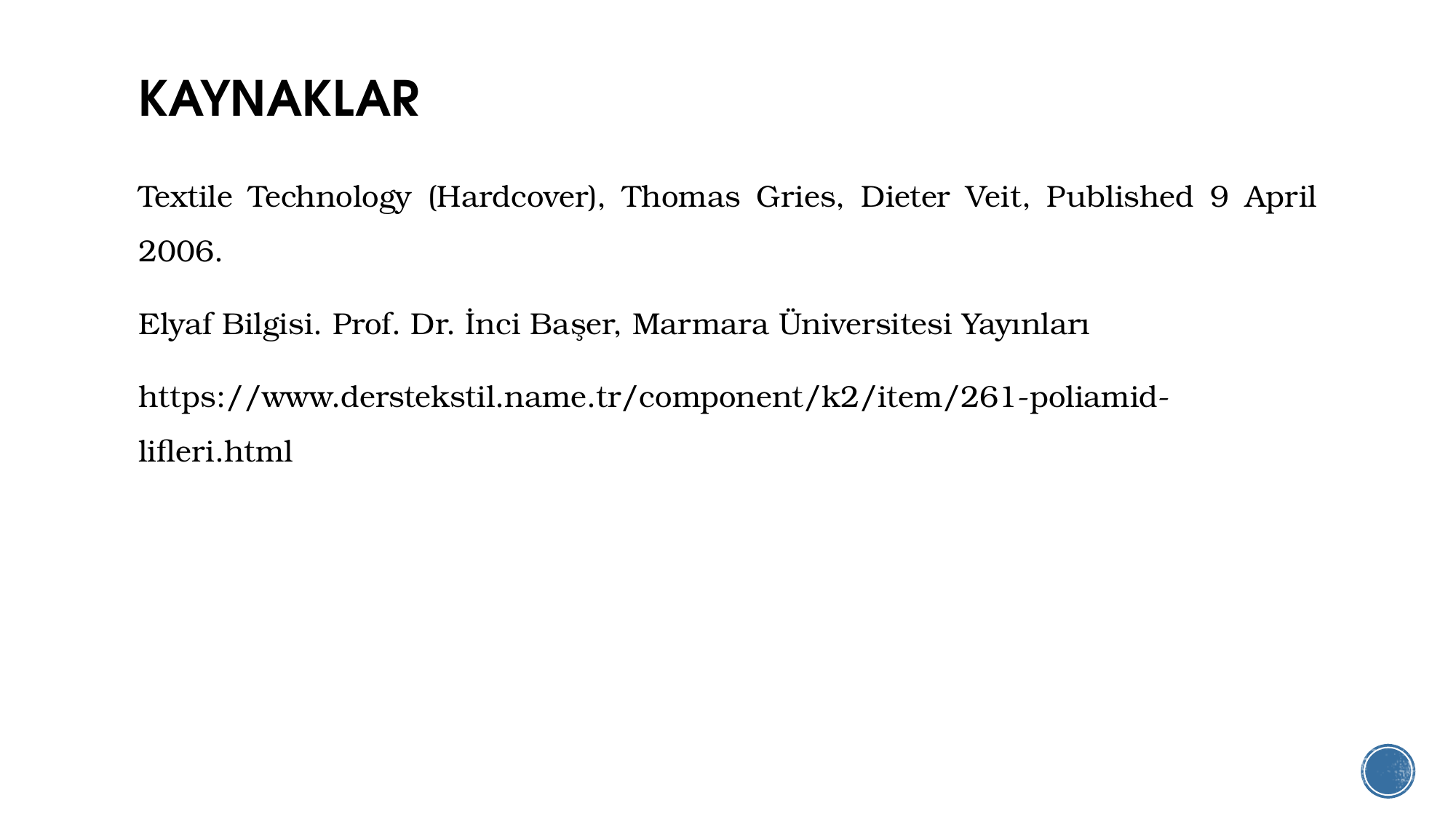

# KAYNAKLAR
Textile Technology (Hardcover), Thomas Gries, Dieter Veit, Published 9 April 2006.
Elyaf Bilgisi. Prof. Dr. İnci Başer, Marmara Üniversitesi Yayınları
https://www.derstekstil.name.tr/component/k2/item/261-poliamid-lifleri.html